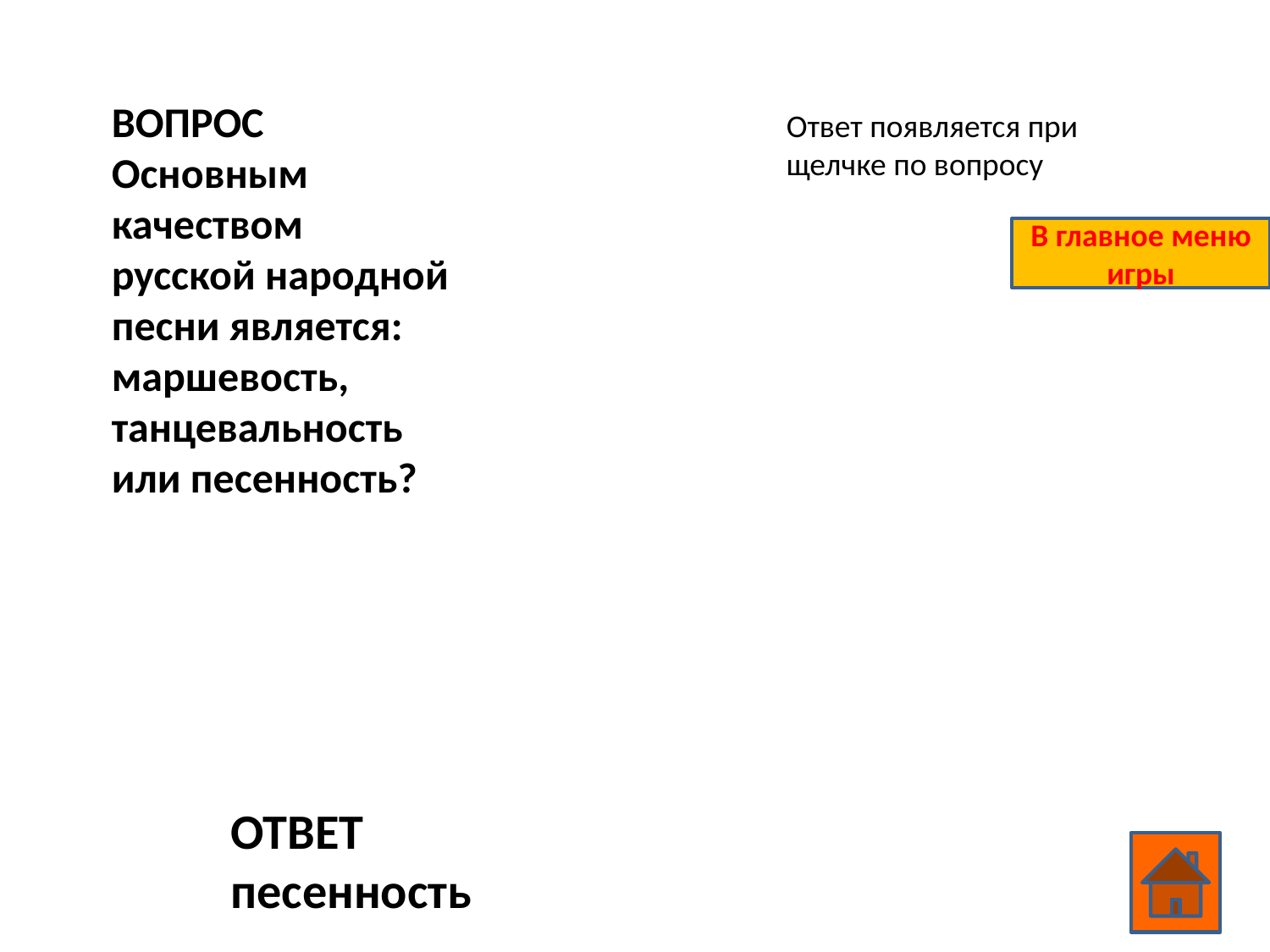

ВОПРОС
Основным качеством русской народной песни является: маршевость, танцевальность или песенность?
Ответ появляется при щелчке по вопросу
В главное меню игры
ОТВЕТ песенность